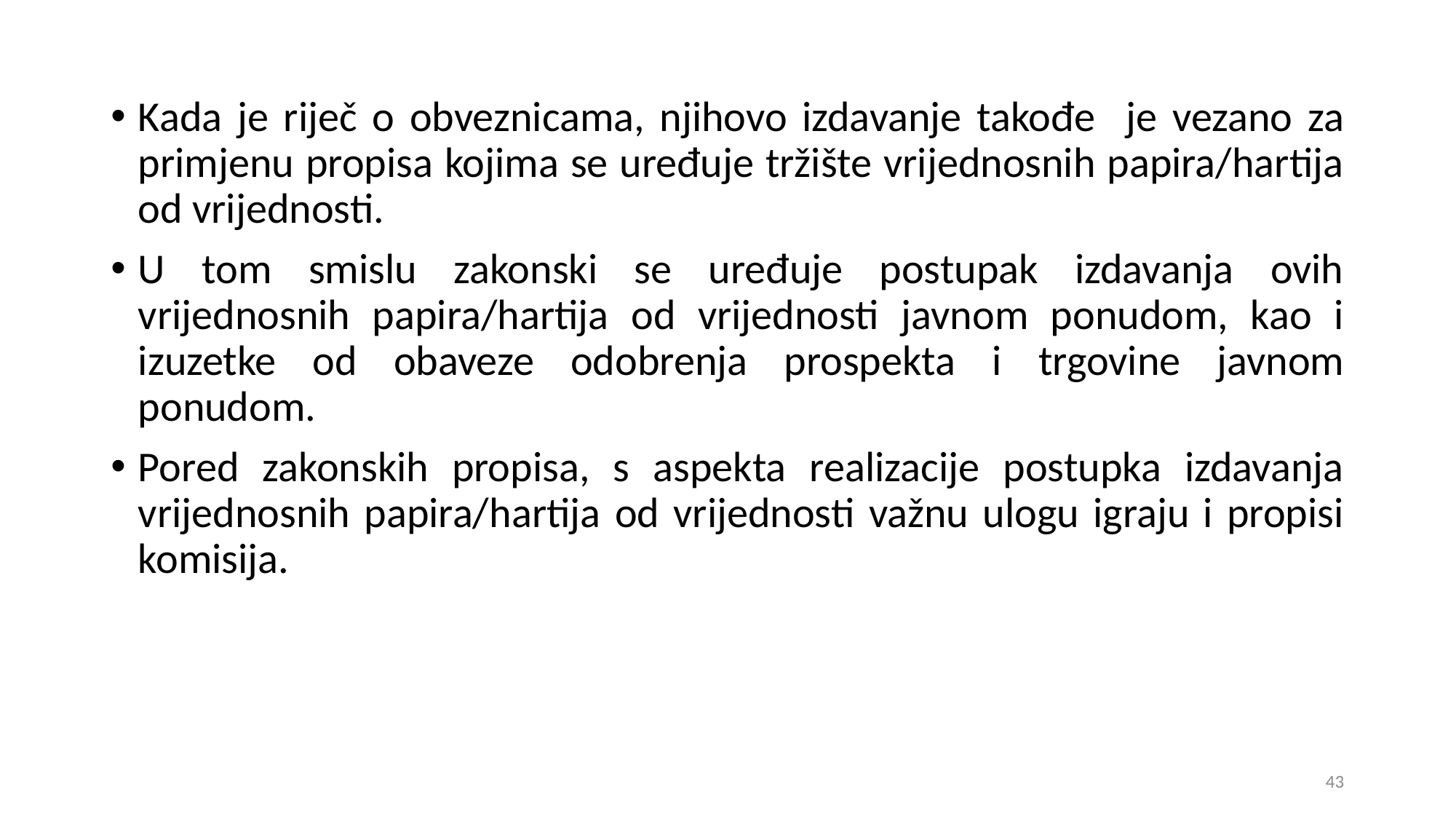

Kada je riječ o obveznicama, njihovo izdavanje takođe  je vezano za primjenu propisa kojima se uređuje tržište vrijednosnih papira/hartija od vrijednosti.
U tom smislu zakonski se uređuje postupak izdavanja ovih vrijednosnih papira/hartija od vrijednosti javnom ponudom, kao i izuzetke od obaveze odobrenja prospekta i trgovine javnom ponudom.
Pored zakonskih propisa, s aspekta realizacije postupka izdavanja vrijednosnih papira/hartija od vrijednosti važnu ulogu igraju i propisi komisija.
43